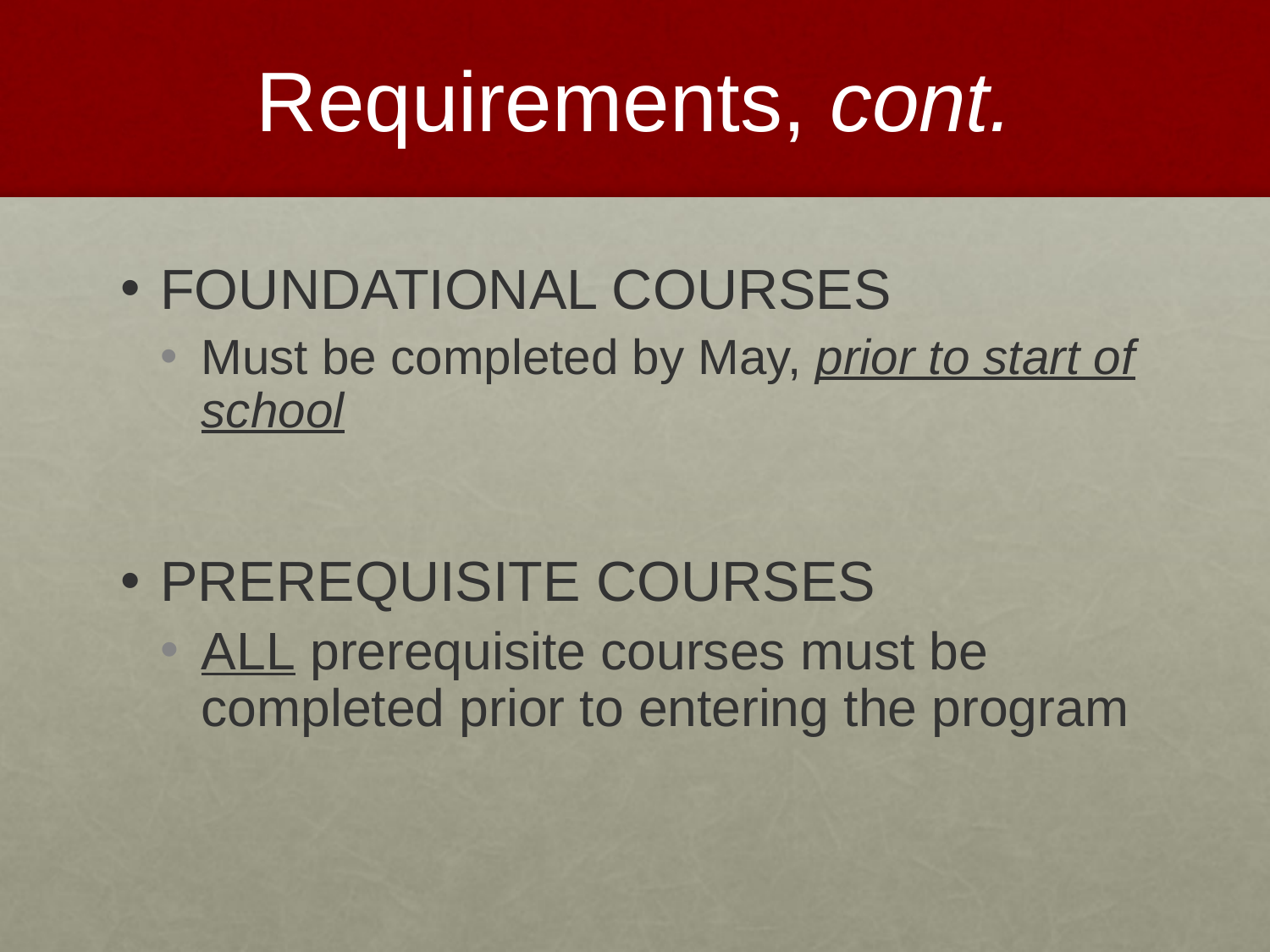

# Requirements, cont.
FOUNDATIONAL COURSES
Must be completed by May, prior to start of school

PREREQUISITE COURSES
ALL prerequisite courses must be completed prior to entering the program